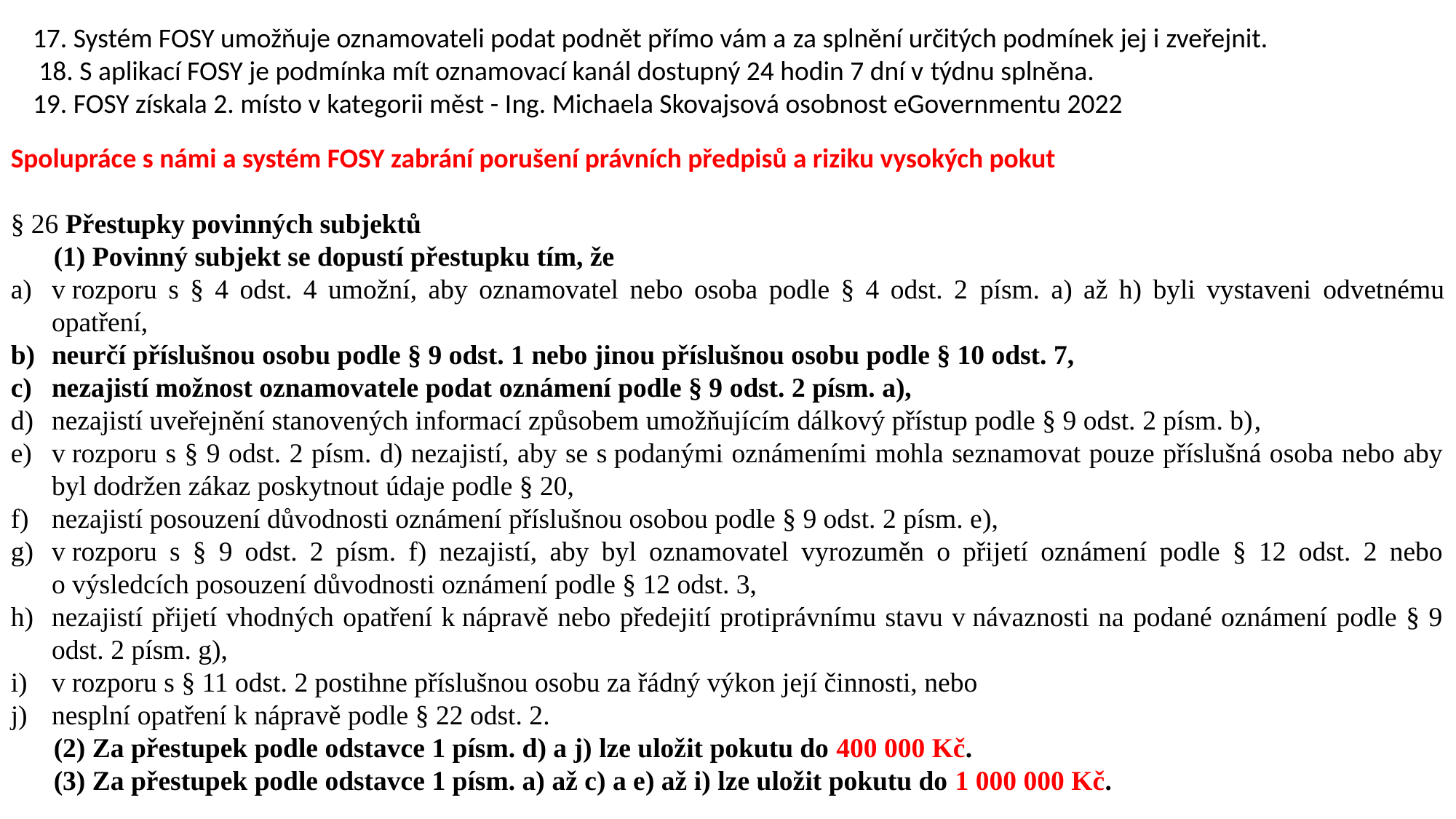

17. Systém FOSY umožňuje oznamovateli podat podnět přímo vám a za splnění určitých podmínek jej i zveřejnit.
 18. S aplikací FOSY je podmínka mít oznamovací kanál dostupný 24 hodin 7 dní v týdnu splněna.
19. FOSY získala 2. místo v kategorii měst - Ing. Michaela Skovajsová osobnost eGovernmentu 2022
Spolupráce s námi a systém FOSY zabrání porušení právních předpisů a riziku vysokých pokut

§ 26 Přestupky povinných subjektů
(1) Povinný subjekt se dopustí přestupku tím, že
v rozporu s § 4 odst. 4 umožní, aby oznamovatel nebo osoba podle § 4 odst. 2 písm. a) až h) byli vystaveni odvetnému opatření,
neurčí příslušnou osobu podle § 9 odst. 1 nebo jinou příslušnou osobu podle § 10 odst. 7,
nezajistí možnost oznamovatele podat oznámení podle § 9 odst. 2 písm. a),
nezajistí uveřejnění stanovených informací způsobem umožňujícím dálkový přístup podle § 9 odst. 2 písm. b),
v rozporu s § 9 odst. 2 písm. d) nezajistí, aby se s podanými oznámeními mohla seznamovat pouze příslušná osoba nebo aby byl dodržen zákaz poskytnout údaje podle § 20,
nezajistí posouzení důvodnosti oznámení příslušnou osobou podle § 9 odst. 2 písm. e),
v rozporu s § 9 odst. 2 písm. f) nezajistí, aby byl oznamovatel vyrozuměn o přijetí oznámení podle § 12 odst. 2 nebo o výsledcích posouzení důvodnosti oznámení podle § 12 odst. 3,
nezajistí přijetí vhodných opatření k nápravě nebo předejití protiprávnímu stavu v návaznosti na podané oznámení podle § 9 odst. 2 písm. g),
v rozporu s § 11 odst. 2 postihne příslušnou osobu za řádný výkon její činnosti, nebo
nesplní opatření k nápravě podle § 22 odst. 2.
(2) Za přestupek podle odstavce 1 písm. d) a j) lze uložit pokutu do 400 000 Kč.
(3) Za přestupek podle odstavce 1 písm. a) až c) a e) až i) lze uložit pokutu do 1 000 000 Kč.